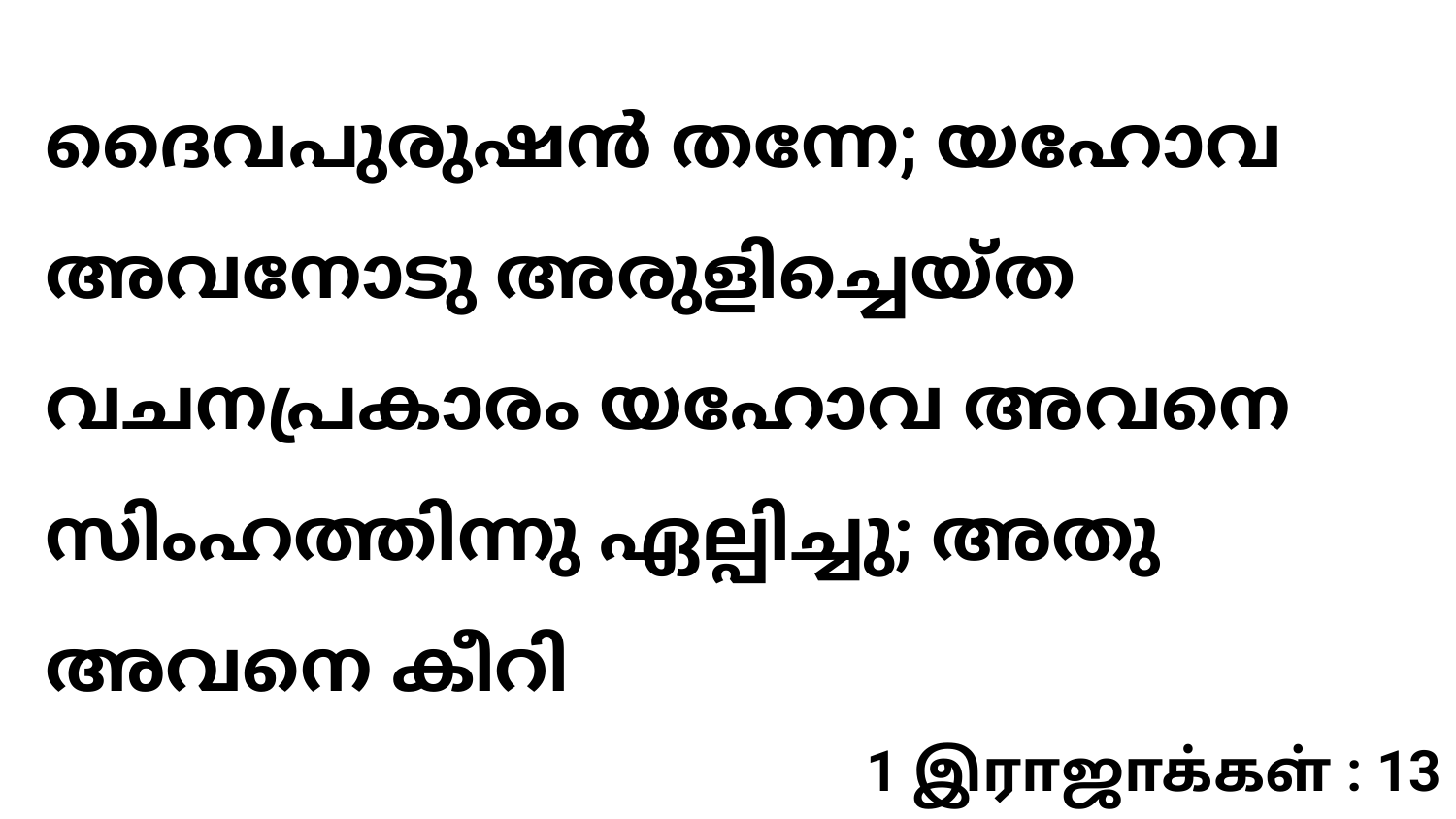

ദൈവപുരുഷൻ തന്നേ; യഹോവ അവനോടു അരുളിച്ചെയ്ത വചനപ്രകാരം യഹോവ അവനെ സിംഹത്തിന്നു ഏല്പിച്ചു; അതു അവനെ കീറി
1 இராஜாக்கள் : 13